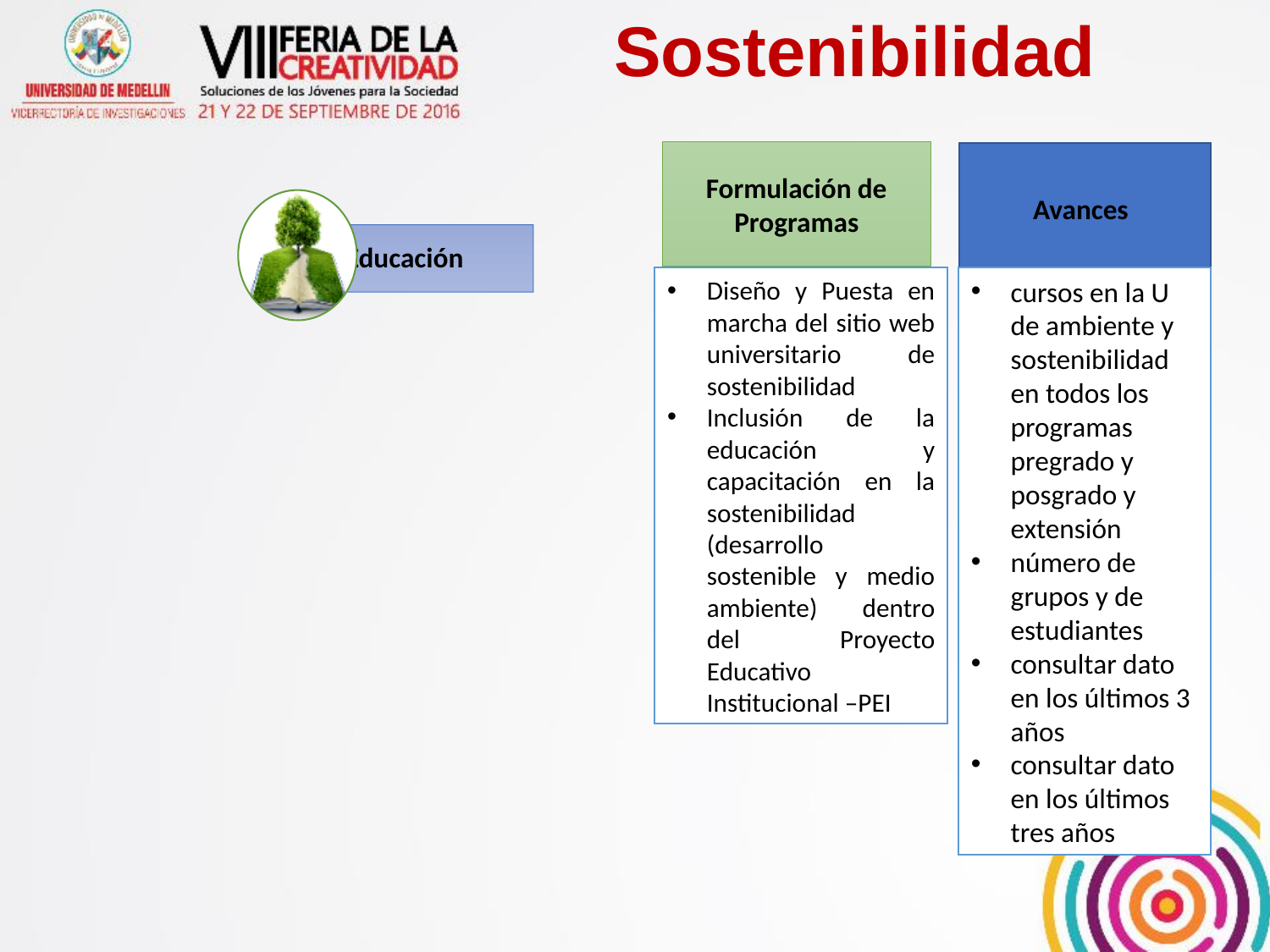

Sostenibilidad
Formulación de Programas
Avances
Educación
Diseño y Puesta en marcha del sitio web universitario de sostenibilidad
Inclusión de la educación y capacitación en la sostenibilidad (desarrollo sostenible y medio ambiente) dentro del Proyecto Educativo Institucional –PEI
cursos en la U de ambiente y sostenibilidad en todos los programas pregrado y posgrado y extensión
número de grupos y de estudiantes
consultar dato en los últimos 3 años
consultar dato en los últimos tres años